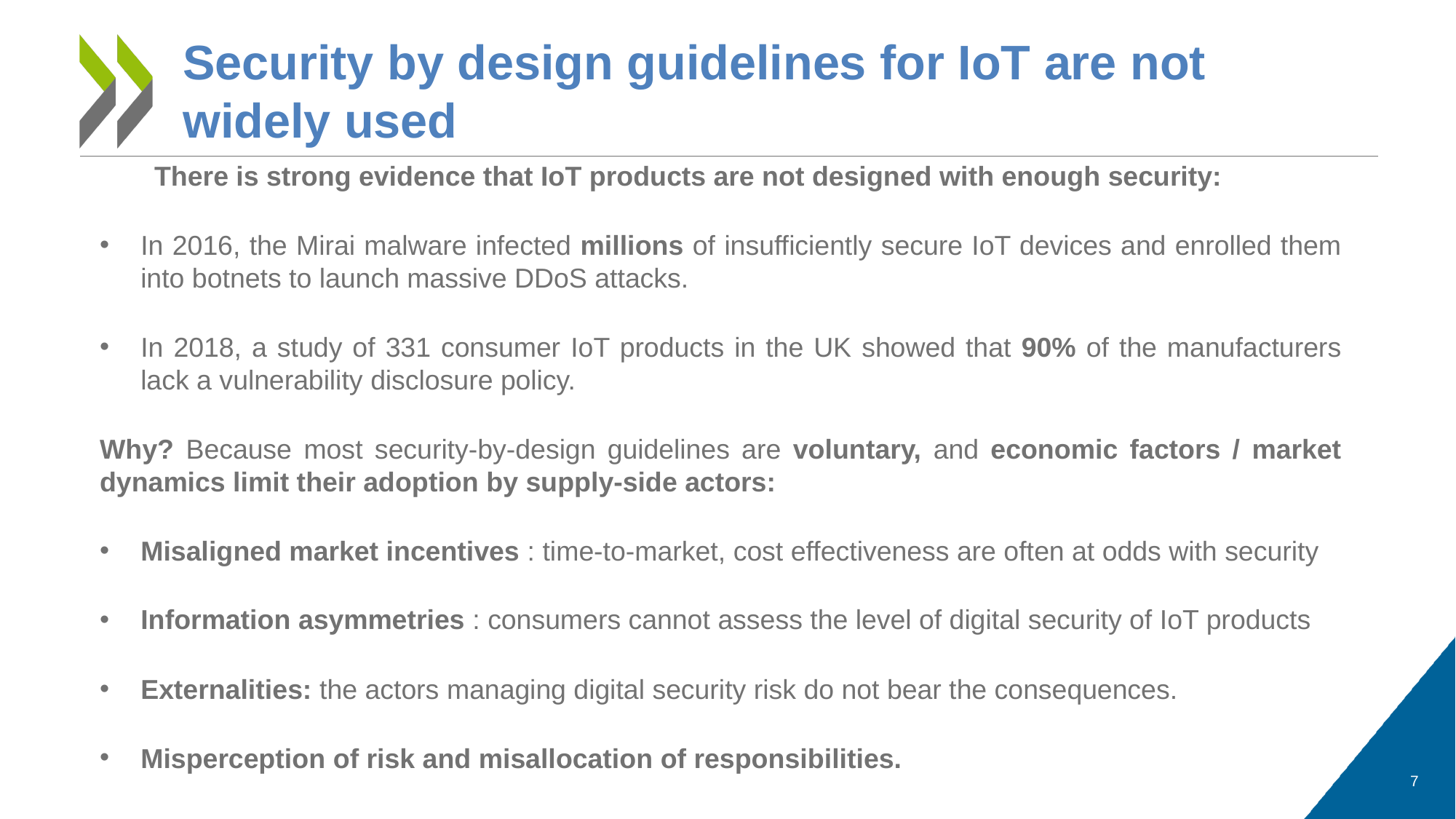

# Security by design guidelines for IoT are not widely used
	There is strong evidence that IoT products are not designed with enough security:
In 2016, the Mirai malware infected millions of insufficiently secure IoT devices and enrolled them into botnets to launch massive DDoS attacks.
In 2018, a study of 331 consumer IoT products in the UK showed that 90% of the manufacturers lack a vulnerability disclosure policy.
Why? Because most security-by-design guidelines are voluntary, and economic factors / market dynamics limit their adoption by supply-side actors:
Misaligned market incentives : time-to-market, cost effectiveness are often at odds with security
Information asymmetries : consumers cannot assess the level of digital security of IoT products
Externalities: the actors managing digital security risk do not bear the consequences.
Misperception of risk and misallocation of responsibilities.

7